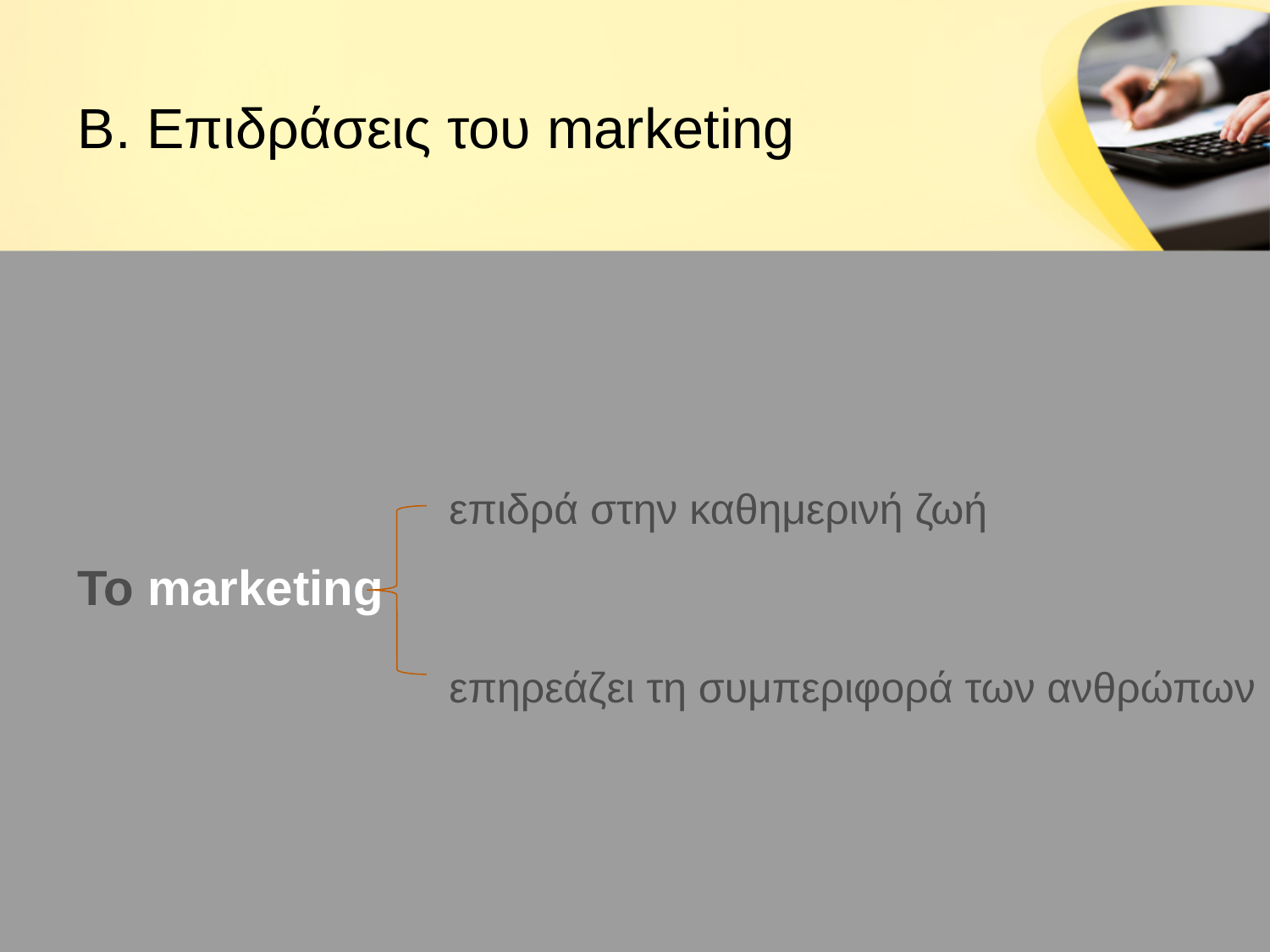

# Β. Επιδράσεις του marketing
To marketing
επιδρά στην καθημερινή ζωή

επηρεάζει τη συμπεριφορά των ανθρώπων